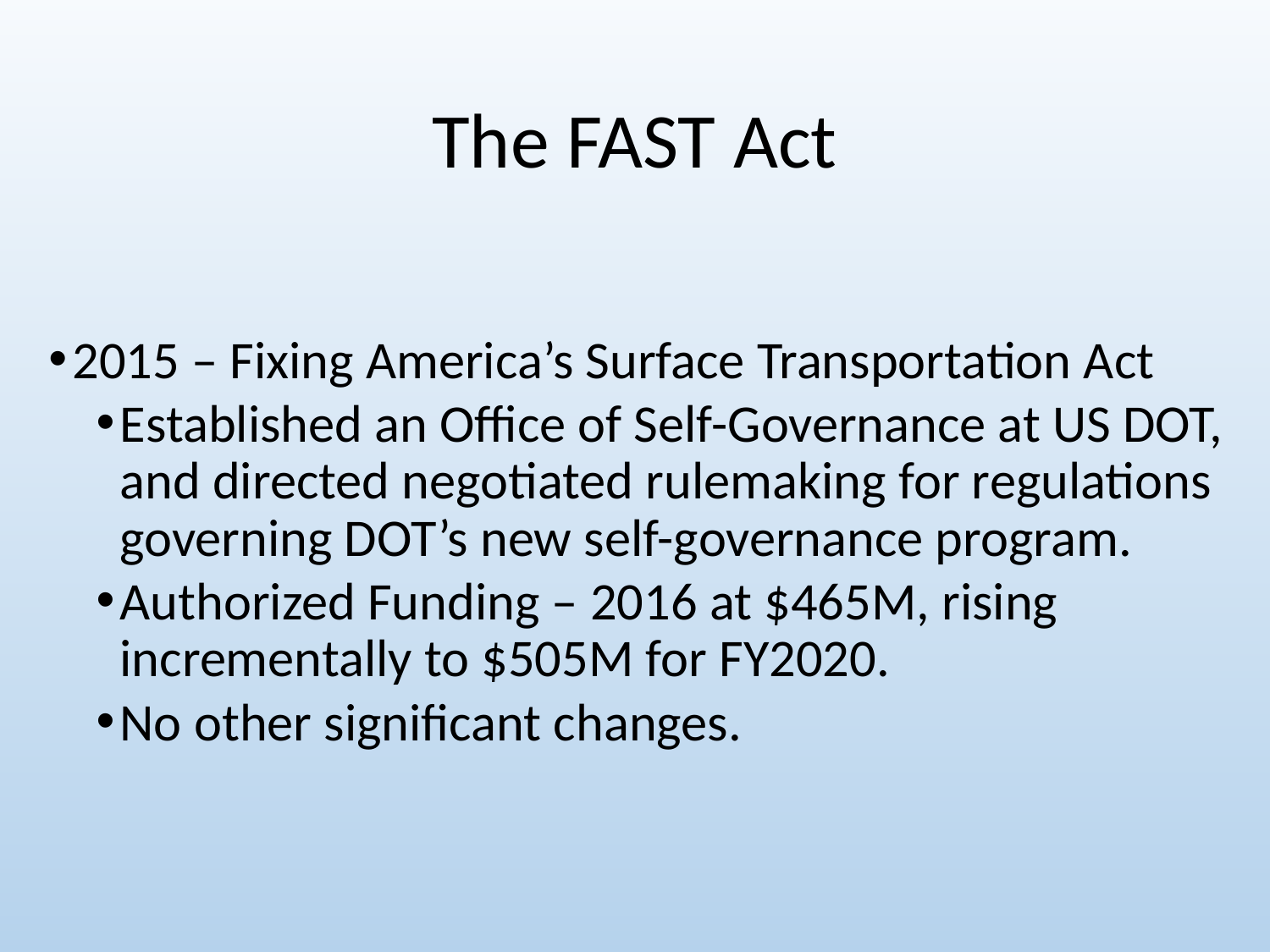

# The FAST Act

2015 – Fixing America’s Surface Transportation Act
Established an Office of Self-Governance at US DOT, and directed negotiated rulemaking for regulations governing DOT’s new self-governance program.
Authorized Funding – 2016 at $465M, rising incrementally to $505M for FY2020.
No other significant changes.